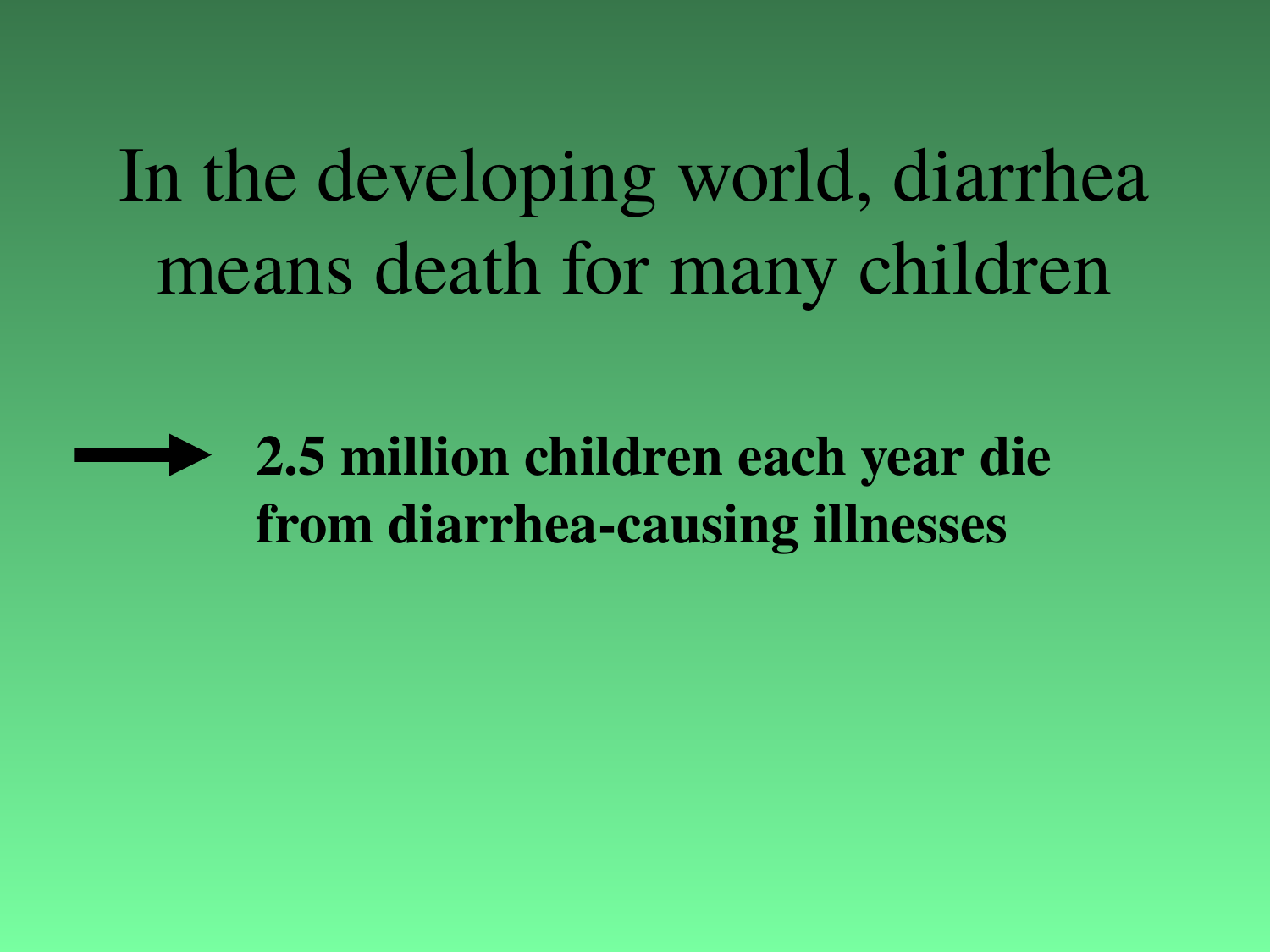

# In the developing world, diarrhea means death for many children
2.5 million children each year die from diarrhea-causing illnesses